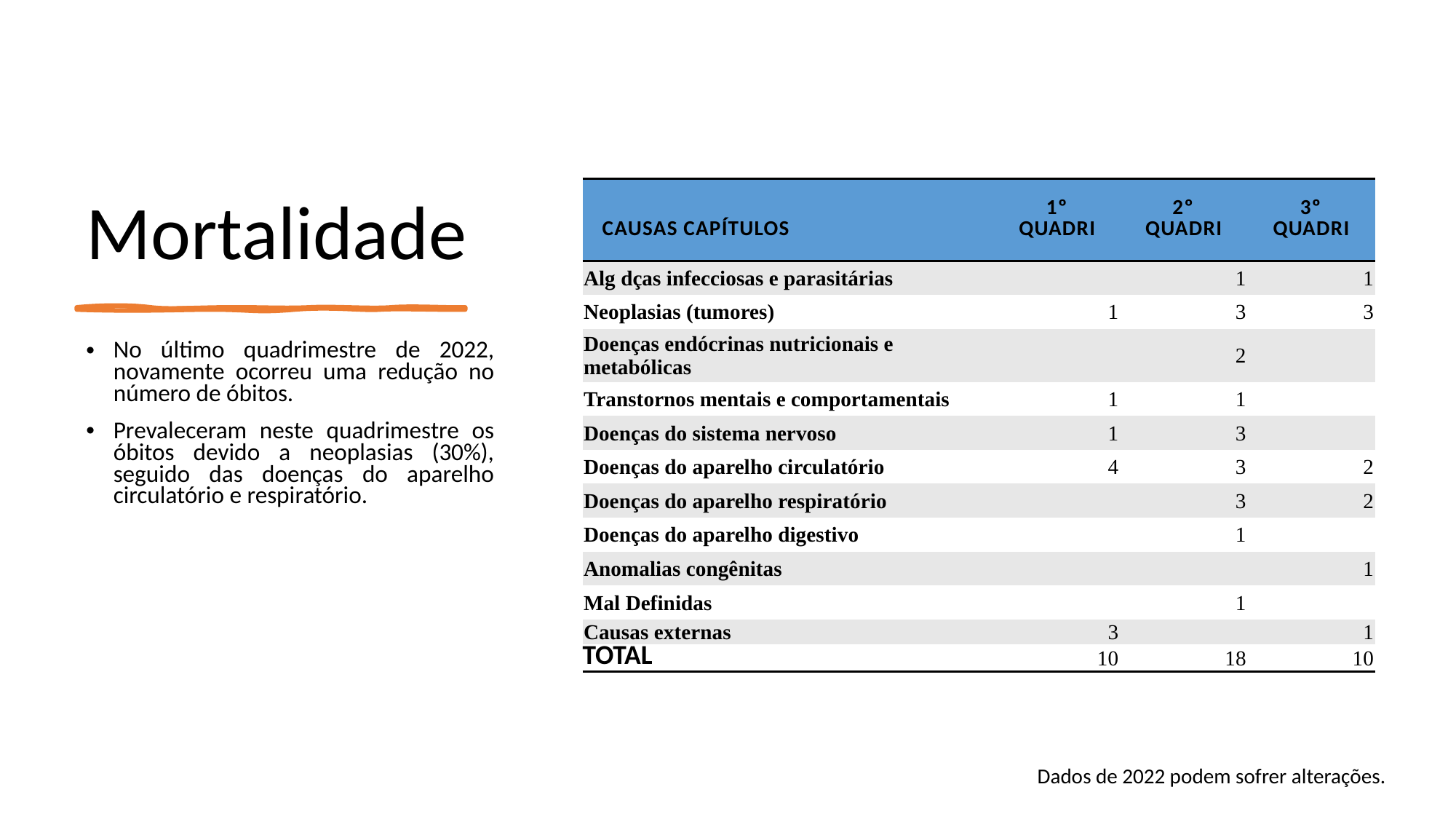

# Mortalidade
| Causas Capítulos | 1º Quadri | 2º Quadri | 3º QUADRI |
| --- | --- | --- | --- |
| Alg dças infecciosas e parasitárias |  | 1 | 1 |
| Neoplasias (tumores) | 1 | 3 | 3 |
| Doenças endócrinas nutricionais e metabólicas |  | 2 |  |
| Transtornos mentais e comportamentais | 1 | 1 |  |
| Doenças do sistema nervoso | 1 | 3 |  |
| Doenças do aparelho circulatório | 4 | 3 | 2 |
| Doenças do aparelho respiratório |  | 3 | 2 |
| Doenças do aparelho digestivo |  | 1 |  |
| Anomalias congênitas |  |  | 1 |
| Mal Definidas |  | 1 |  |
| Causas externas | 3 |  | 1 |
| TOTAL | 10 | 18 | 10 |

No último quadrimestre de 2022, novamente ocorreu uma redução no número de óbitos.
Prevaleceram neste quadrimestre os óbitos devido a neoplasias (30%), seguido das doenças do aparelho circulatório e respiratório.
Dados de 2022 podem sofrer alterações.